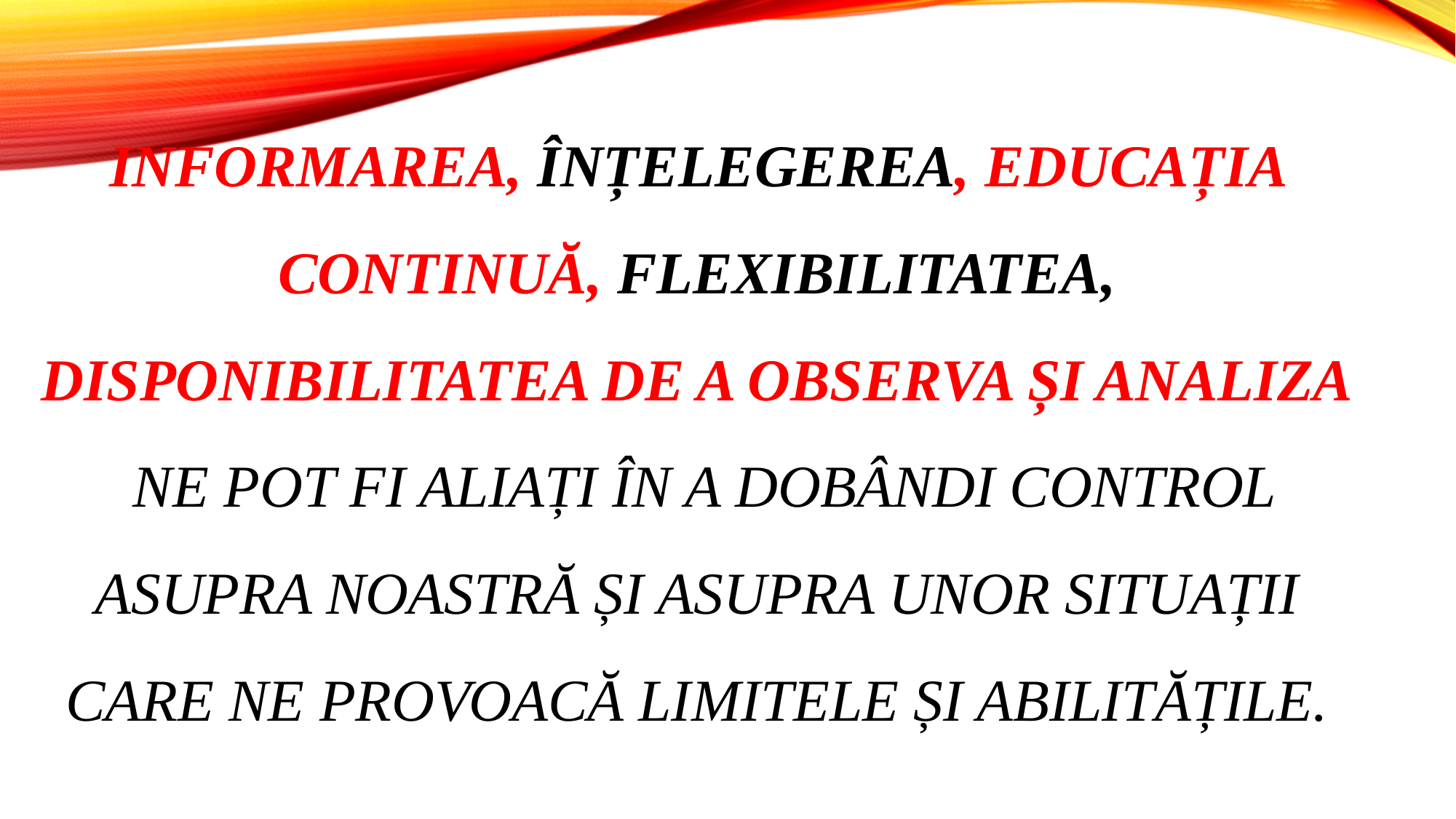

# Informarea, înțelegerea, educația continuă, flexibilitatea, disponibilitatea de a observa și analiza ne pot fi aliați în a dobândi control asupra noastră și asupra unor situații care ne provoacă limitele și abilitățile.